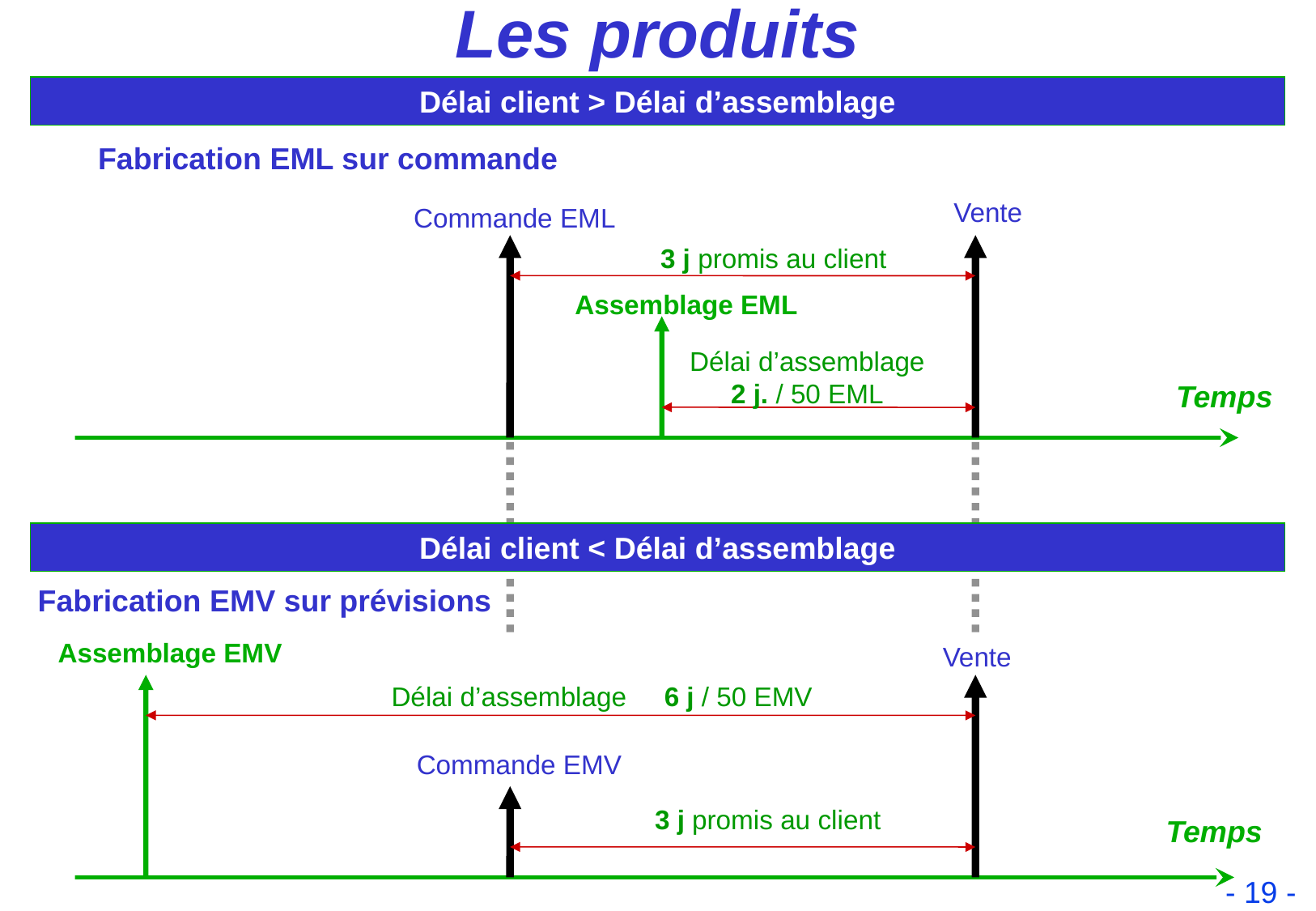

Les produits
Délai client > Délai d’assemblage
              Fabrication EML sur commande
Vente
Commande EML

3 j promis au client

Assemblage EML

Délai d’assemblage
2 j. / 50 EML
Temps

Délai client < Délai d’assemblage
Fabrication EMV sur prévisions
Assemblage EMV
Vente
Délai d’assemblage     6 j / 50 EMV

Commande EMV

3 j promis au client
Temps